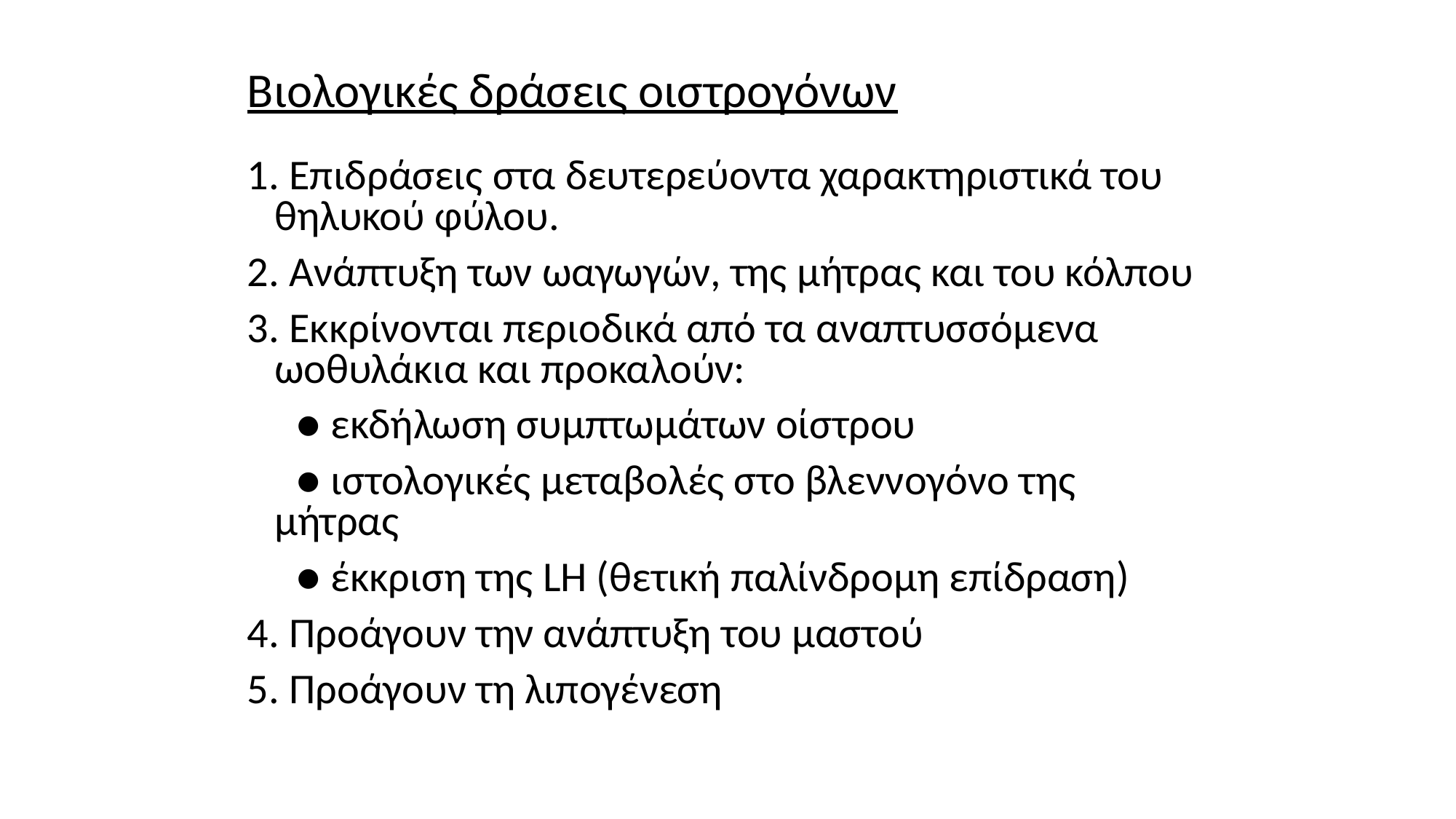

# Βιολογικές δράσεις οιστρογόνων
1. Επιδράσεις στα δευτερεύοντα χαρακτηριστικά του θηλυκού φύλου.
2. Ανάπτυξη των ωαγωγών, της μήτρας και του κόλπου
3. Εκκρίνονται περιοδικά από τα αναπτυσσόμενα ωοθυλάκια και προκαλούν:
     ● εκδήλωση συμπτωμάτων οίστρου
     ● ιστολογικές μεταβολές στο βλεννογόνο της μήτρας
     ● έκκριση της LH (θετική παλίνδρομη επίδραση)
4. Προάγουν την ανάπτυξη του μαστού
5. Προάγουν τη λιπογένεση